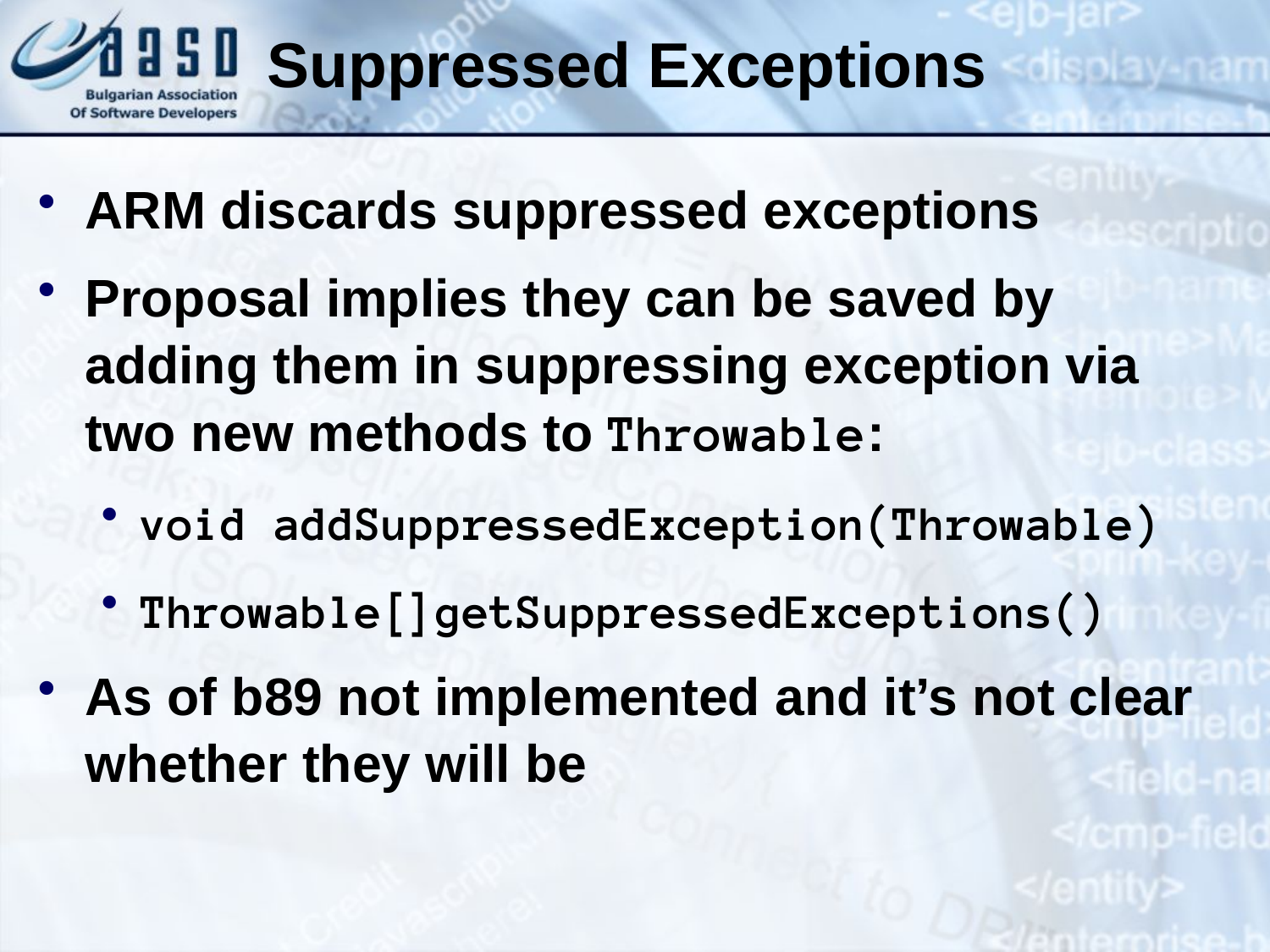

Suppressed Exceptions
ARM discards suppressed exceptions
Proposal implies they can be saved by adding them in suppressing exception via two new methods to Throwable:
void addSuppressedException(Throwable)
Throwable[]getSuppressedExceptions()
As of b89 not implemented and it’s not clear whether they will be